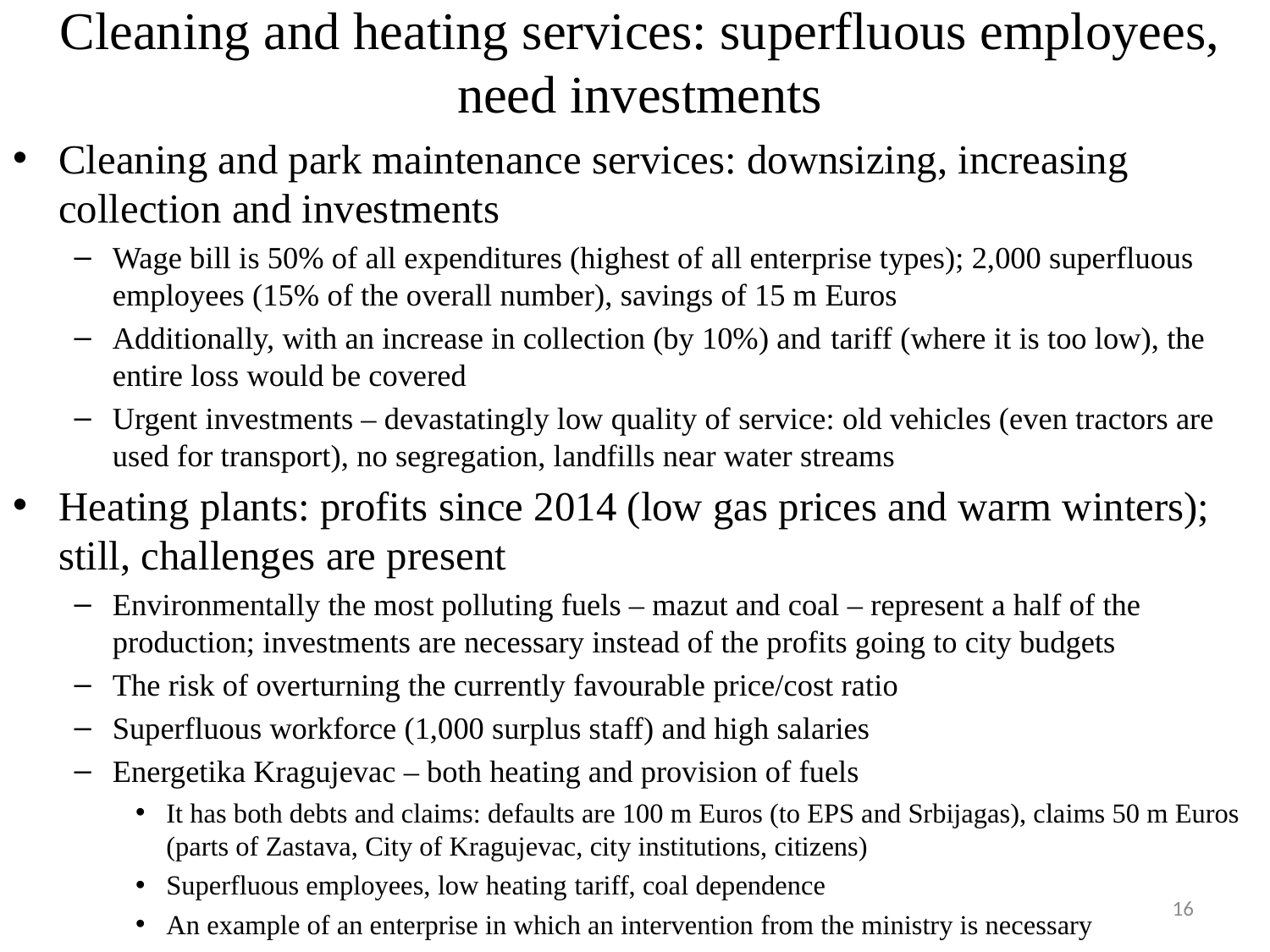

# Cleaning and heating services: superfluous employees, need investments
Cleaning and park maintenance services: downsizing, increasing collection and investments
Wage bill is 50% of all expenditures (highest of all enterprise types); 2,000 superfluous employees (15% of the overall number), savings of 15 m Euros
Additionally, with an increase in collection (by 10%) and tariff (where it is too low), the entire loss would be covered
Urgent investments – devastatingly low quality of service: old vehicles (even tractors are used for transport), no segregation, landfills near water streams
Heating plants: profits since 2014 (low gas prices and warm winters); still, challenges are present
Environmentally the most polluting fuels – mazut and coal – represent a half of the production; investments are necessary instead of the profits going to city budgets
The risk of overturning the currently favourable price/cost ratio
Superfluous workforce (1,000 surplus staff) and high salaries
Energetika Kragujevac – both heating and provision of fuels
It has both debts and claims: defaults are 100 m Euros (to EPS and Srbijagas), claims 50 m Euros (parts of Zastava, City of Kragujevac, city institutions, citizens)
Superfluous employees, low heating tariff, coal dependence
An example of an enterprise in which an intervention from the ministry is necessary
16